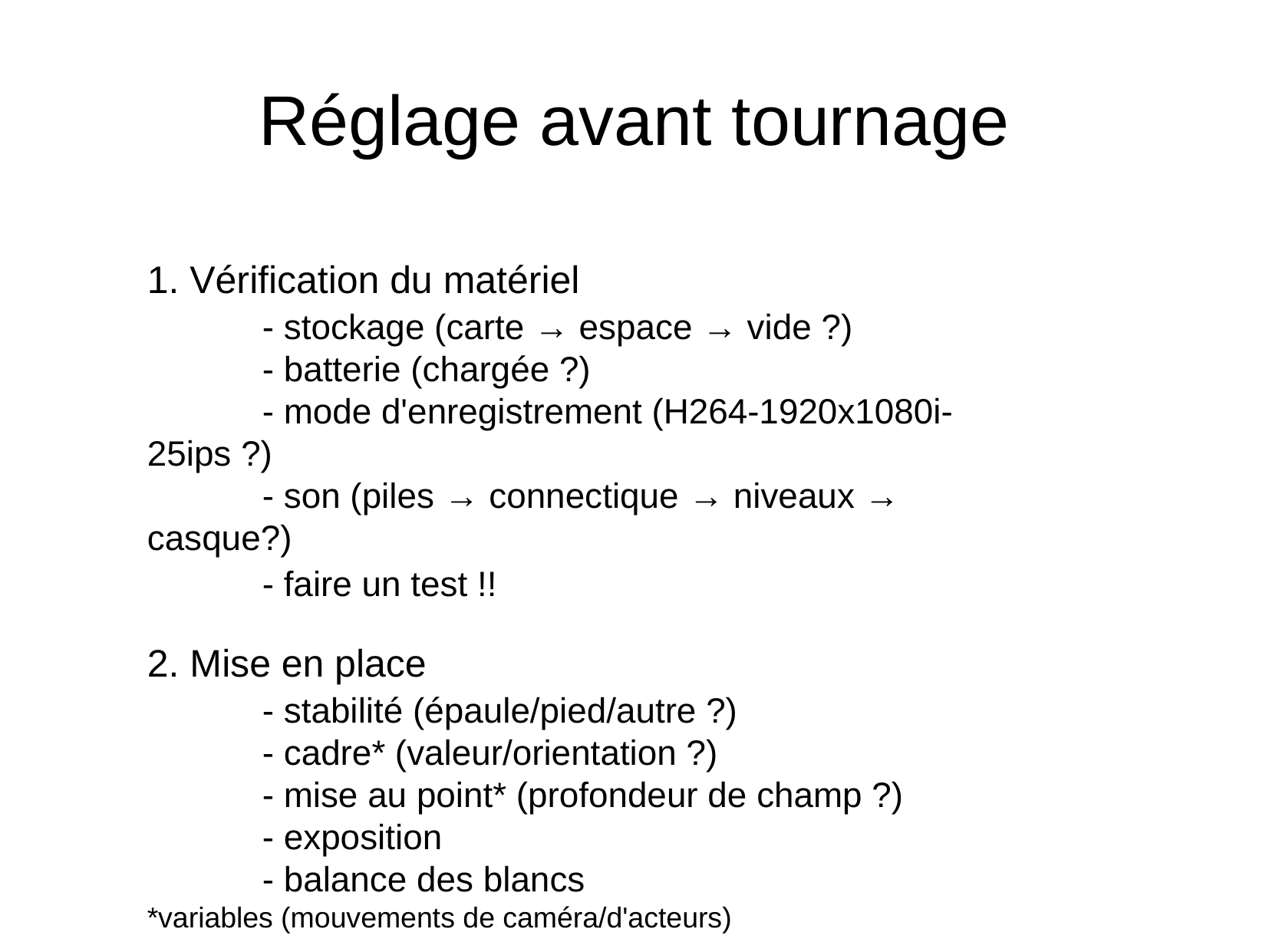

Réglage avant tournage
1. Vérification du matériel
	- stockage (carte → espace → vide ?)
	- batterie (chargée ?)
	- mode d'enregistrement (H264-1920x1080i-25ips ?)
	- son (piles → connectique → niveaux → casque?)
	- faire un test !!

2. Mise en place
	- stabilité (épaule/pied/autre ?)
	- cadre* (valeur/orientation ?)
	- mise au point* (profondeur de champ ?)
	- exposition
	- balance des blancs
*variables (mouvements de caméra/d'acteurs)